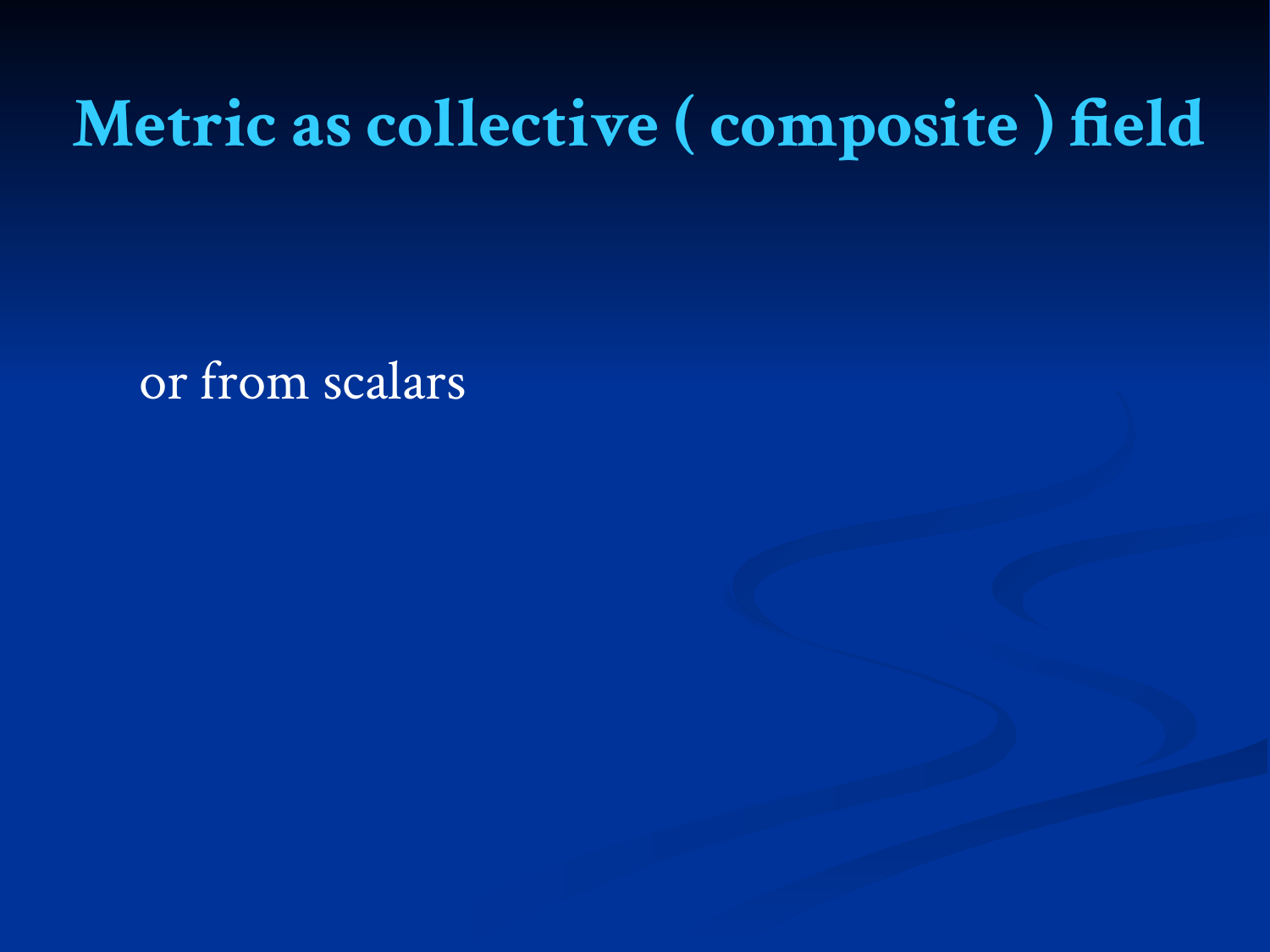

# Metric as collective ( composite ) field
or from scalars